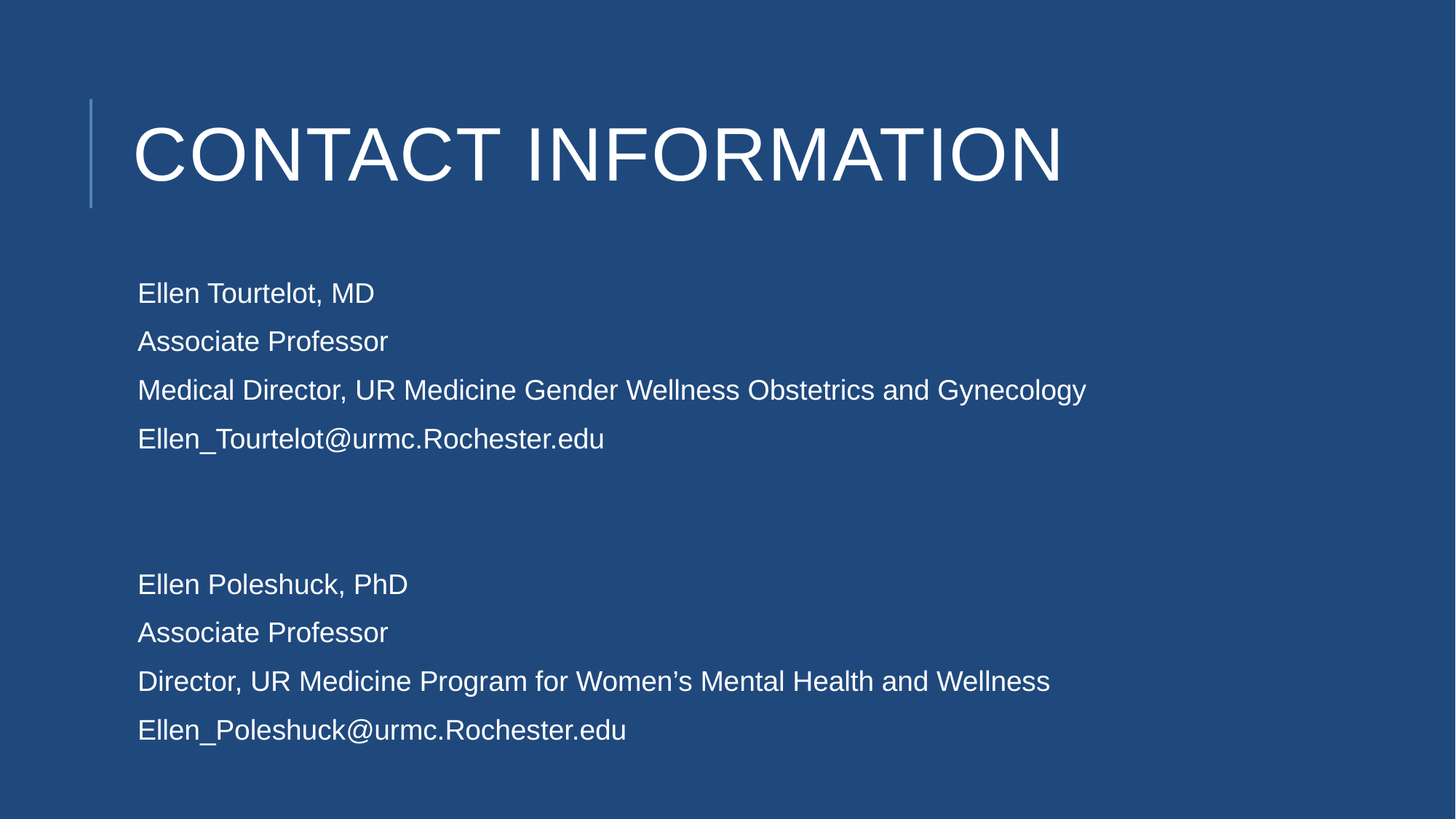

# Contact Information
Ellen Tourtelot, MD
Associate Professor
Medical Director, UR Medicine Gender Wellness Obstetrics and Gynecology
Ellen_Tourtelot@urmc.Rochester.edu

Ellen Poleshuck, PhD
Associate Professor
Director, UR Medicine Program for Women’s Mental Health and Wellness
Ellen_Poleshuck@urmc.Rochester.edu